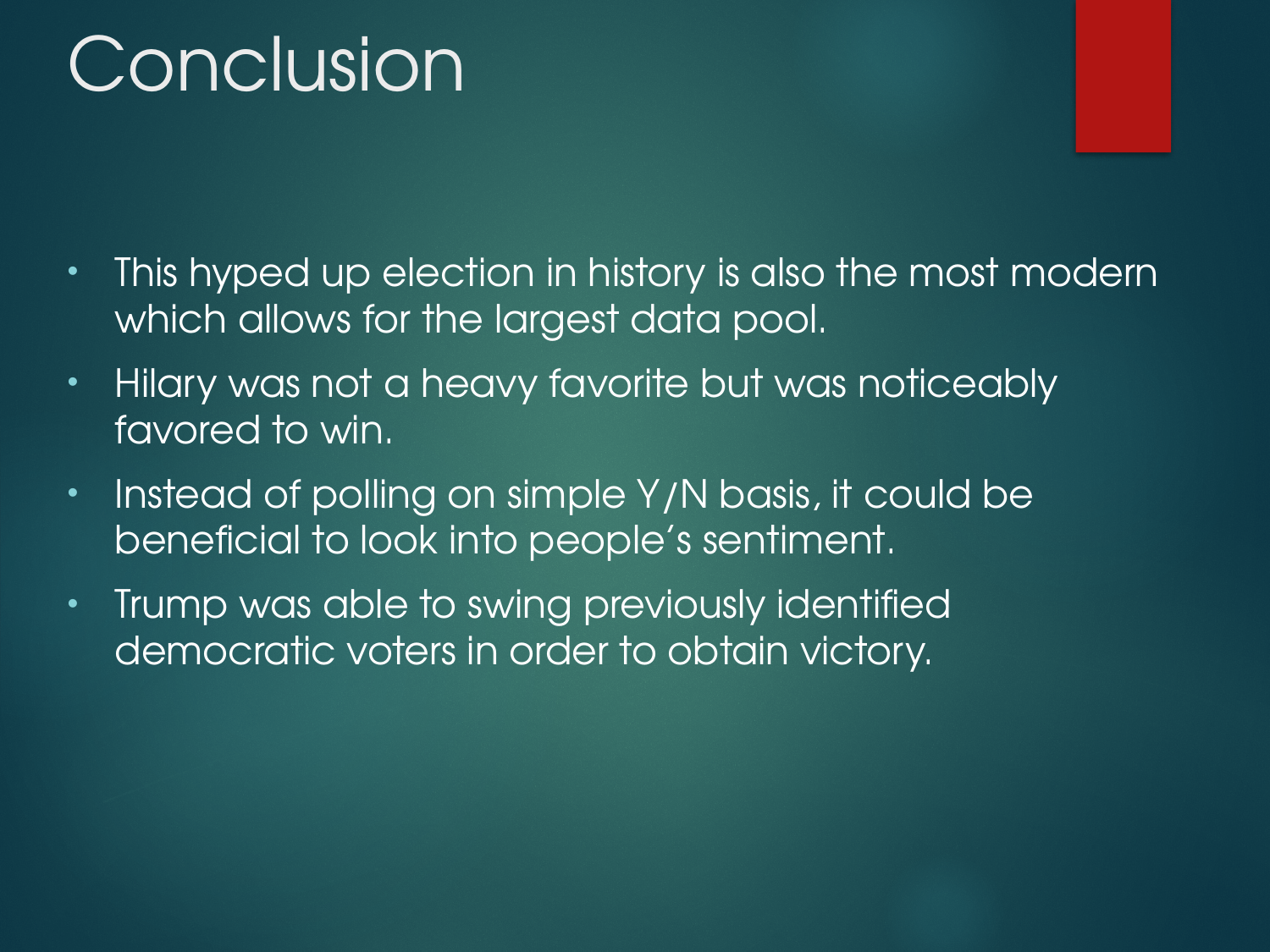

# Conclusion
This hyped up election in history is also the most modern which allows for the largest data pool.
Hilary was not a heavy favorite but was noticeably favored to win.
Instead of polling on simple Y/N basis, it could be beneficial to look into people’s sentiment.
Trump was able to swing previously identified democratic voters in order to obtain victory.